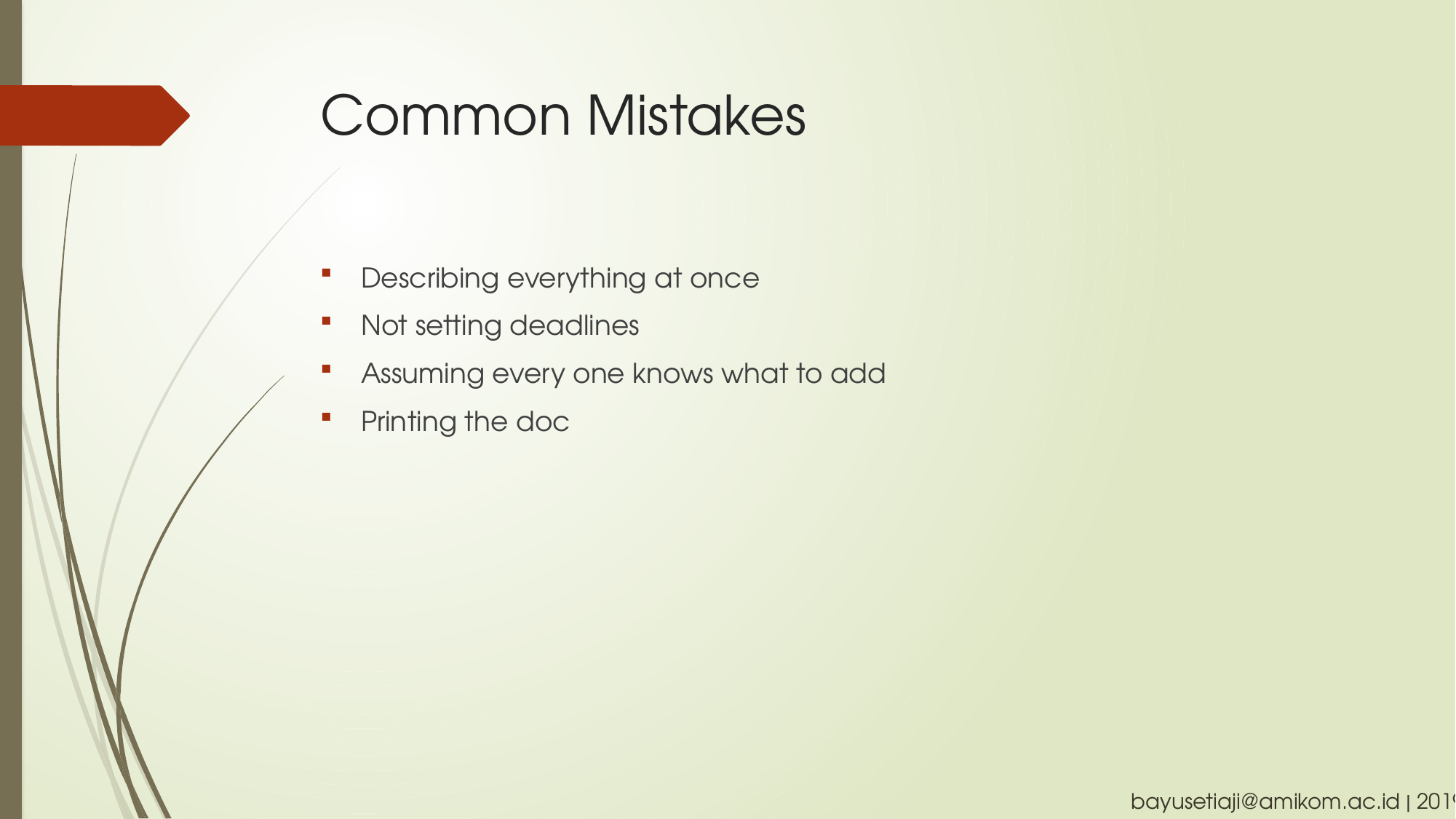

# Common Mistakes
Describing everything at once
Not setting deadlines
Assuming every one knows what to add
Printing the doc
bayusetiaji@amikom.ac.id | 2019